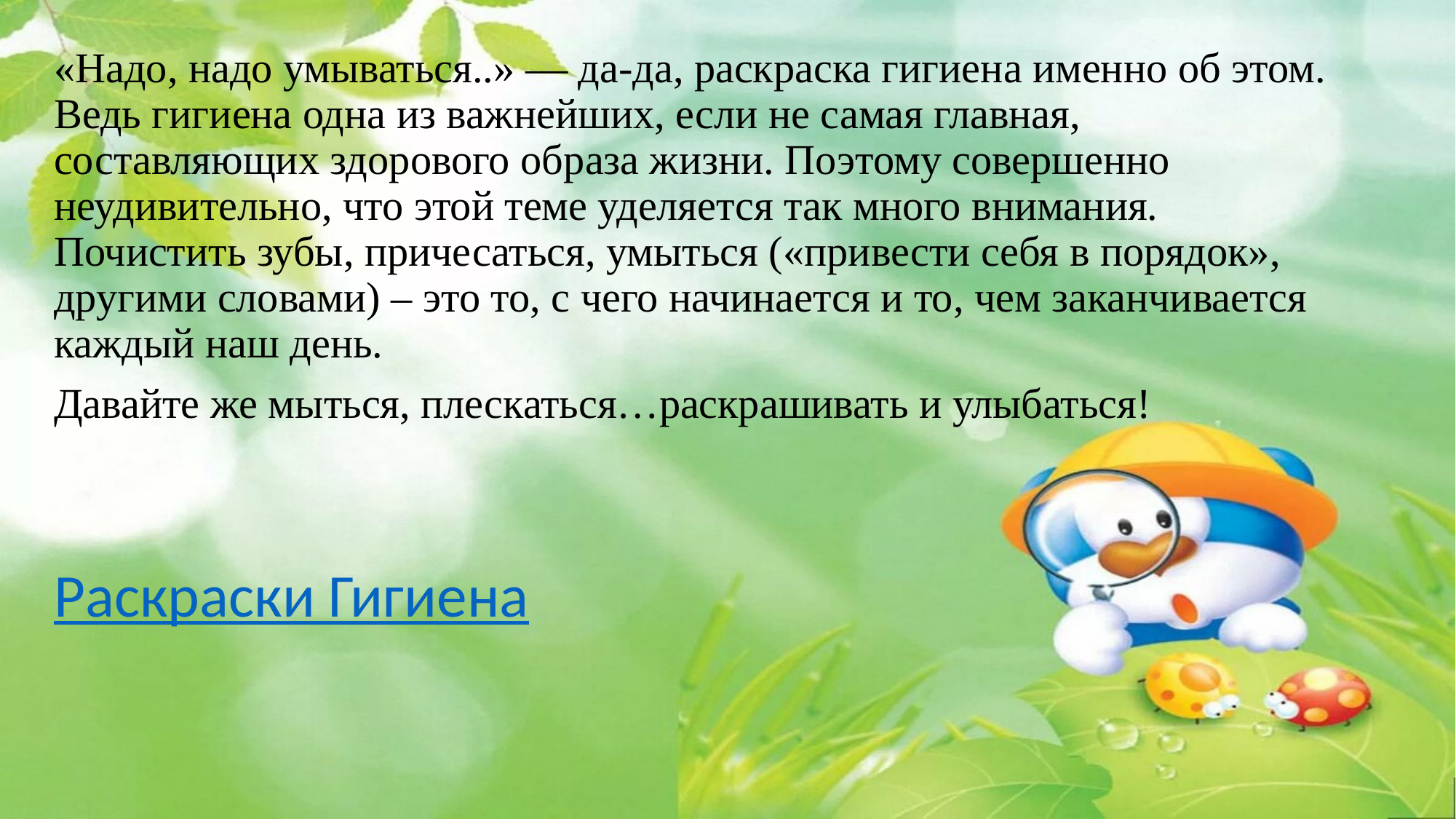

«Надо, надо умываться..» — да-да, раскраска гигиена именно об этом. Ведь гигиена одна из важнейших, если не самая главная, составляющих здорового образа жизни. Поэтому совершенно неудивительно, что этой теме уделяется так много внимания.  Почистить зубы, причесаться, умыться («привести себя в порядок», другими словами) – это то, с чего начинается и то, чем заканчивается каждый наш день.
Давайте же мыться, плескаться…раскрашивать и улыбаться!

Раскраски Гигиена